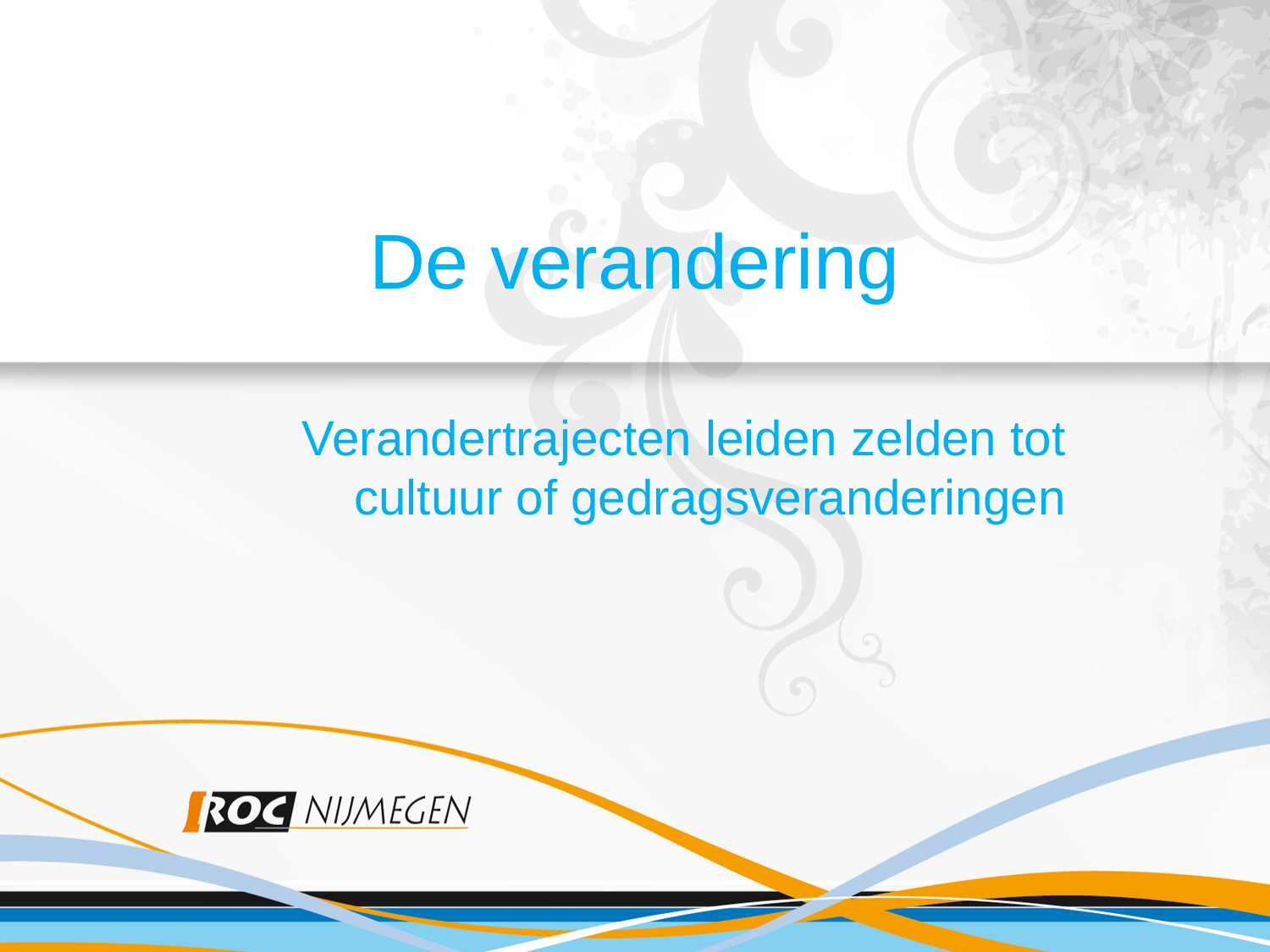

# De verandering
Verandertrajecten leiden zelden tot cultuur of gedragsveranderingen